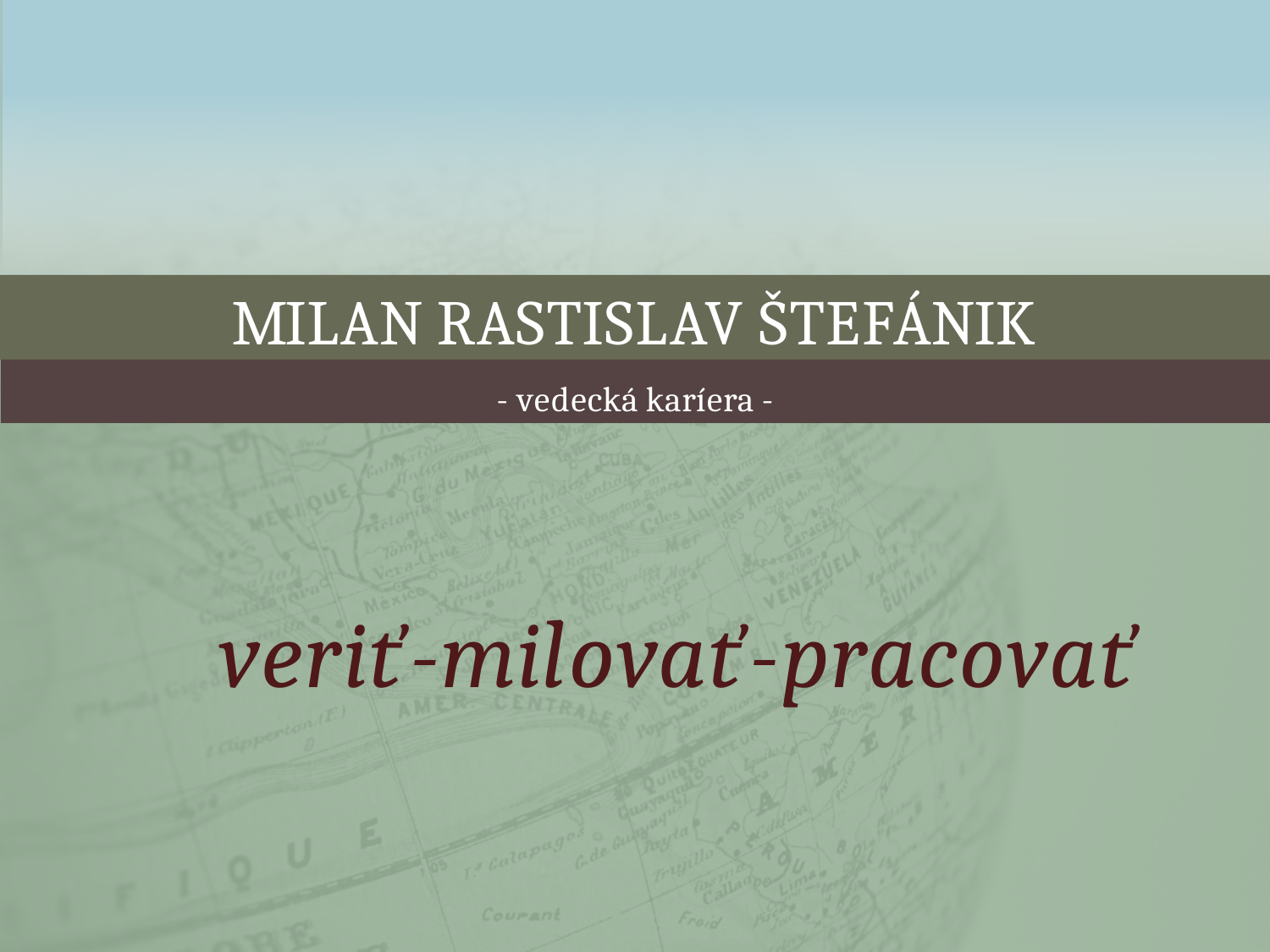

# Milan Rastislav štefánik
- vedecká karíera -
veriť-milovať-pracovať